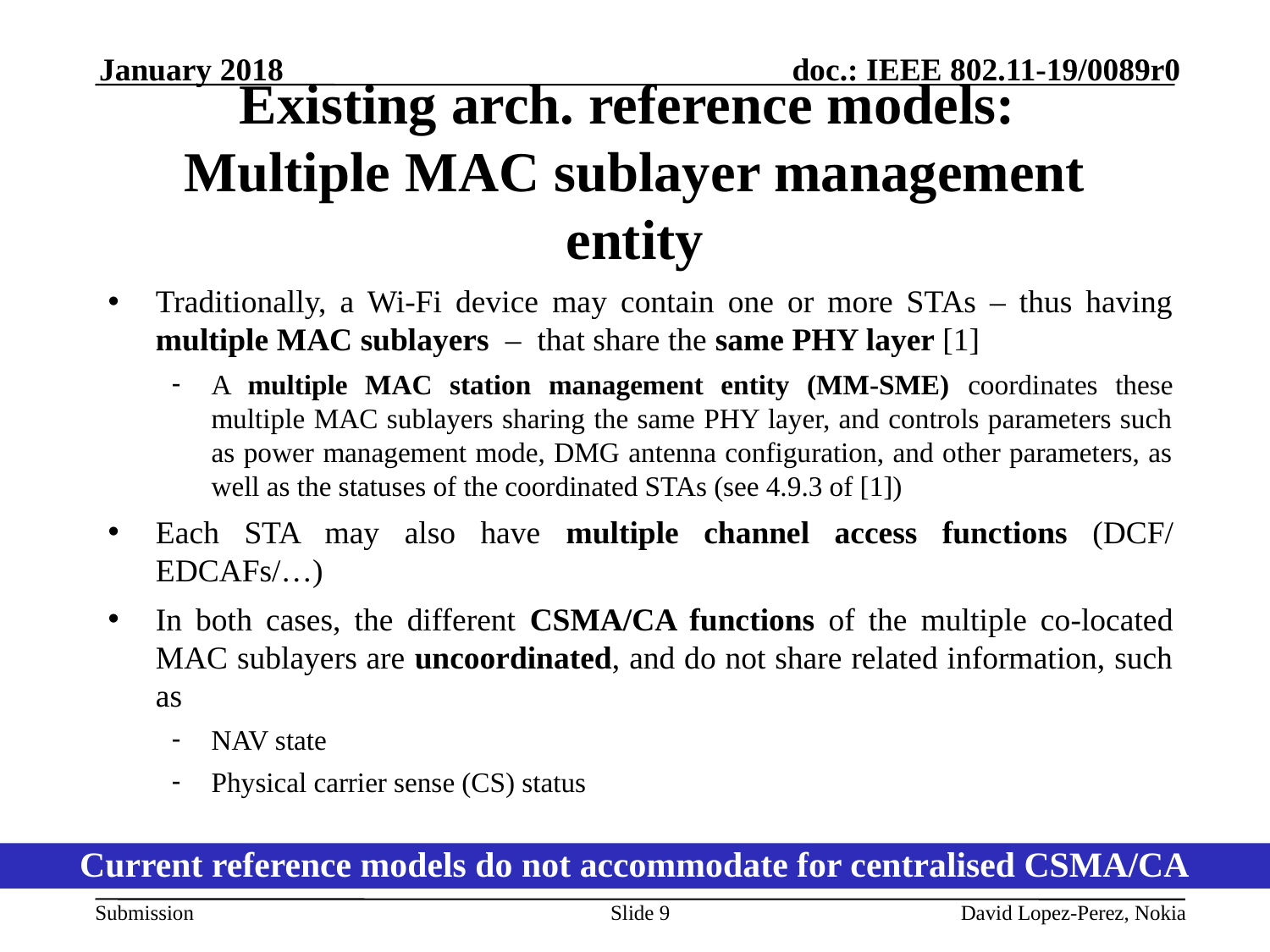

January 2018
# Existing arch. reference models: Multiple MAC sublayer management entity
Traditionally, a Wi-Fi device may contain one or more STAs – thus having multiple MAC sublayers  –  that share the same PHY layer [1]
A multiple MAC station management entity (MM-SME) coordinates these multiple MAC sublayers sharing the same PHY layer, and controls parameters such as power management mode, DMG antenna configuration, and other parameters, as well as the statuses of the coordinated STAs (see 4.9.3 of [1])
Each STA may also have multiple channel access functions (DCF/ EDCAFs/…)
In both cases, the different CSMA/CA functions of the multiple co-located MAC sublayers are uncoordinated, and do not share related information, such as
NAV state
Physical carrier sense (CS) status

Current reference models do not accommodate for centralised CSMA/CA

Slide 9
David Lopez-Perez, Nokia